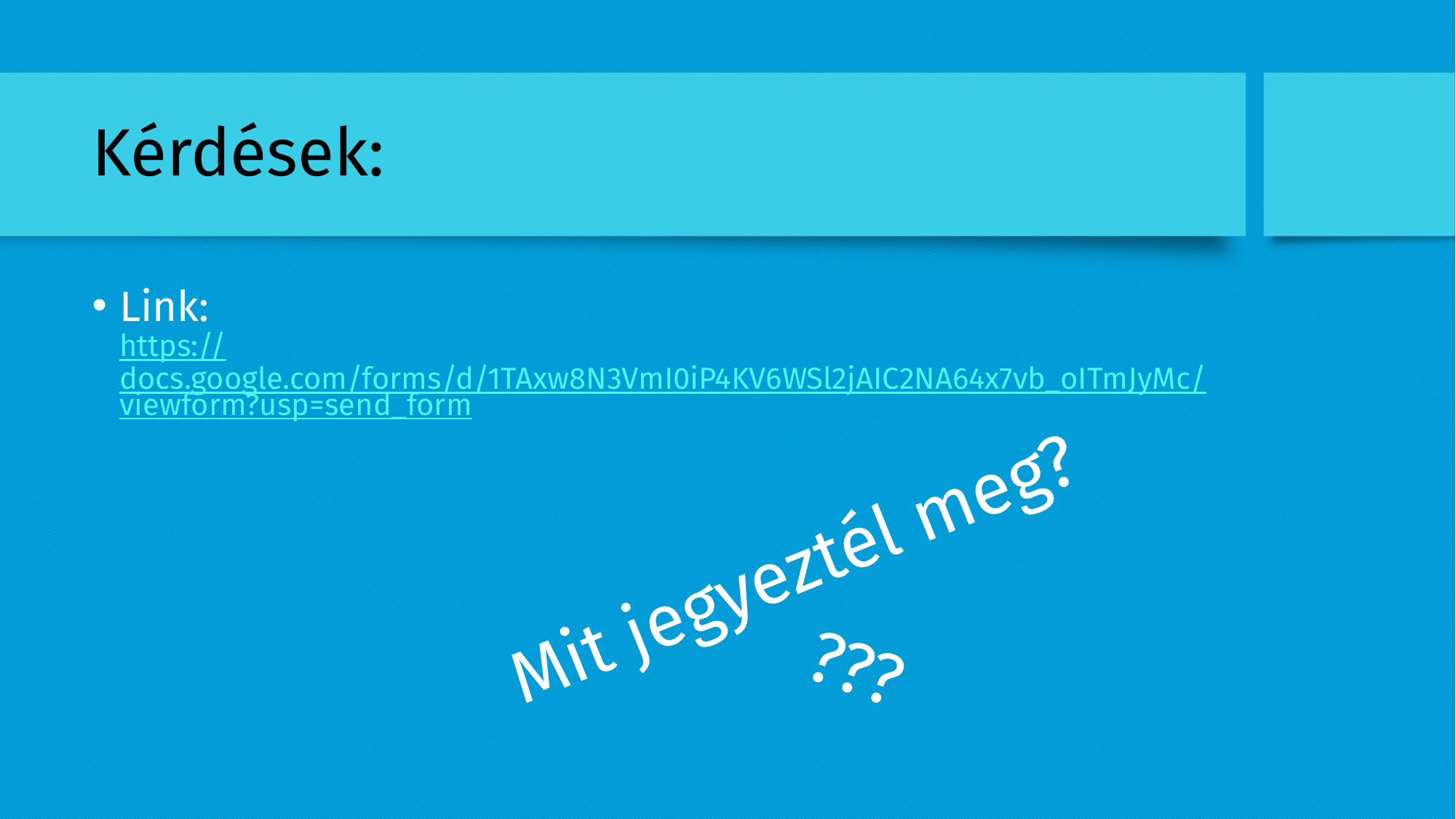

# Kérdések:
Link:
https://docs.google.com/forms/d/1TAxw8N3VmI0iP4KV6WSl2jAIC2NA64x7vb_oITmJyMc/viewform?usp=send_form

Mit jegyeztél meg?
???